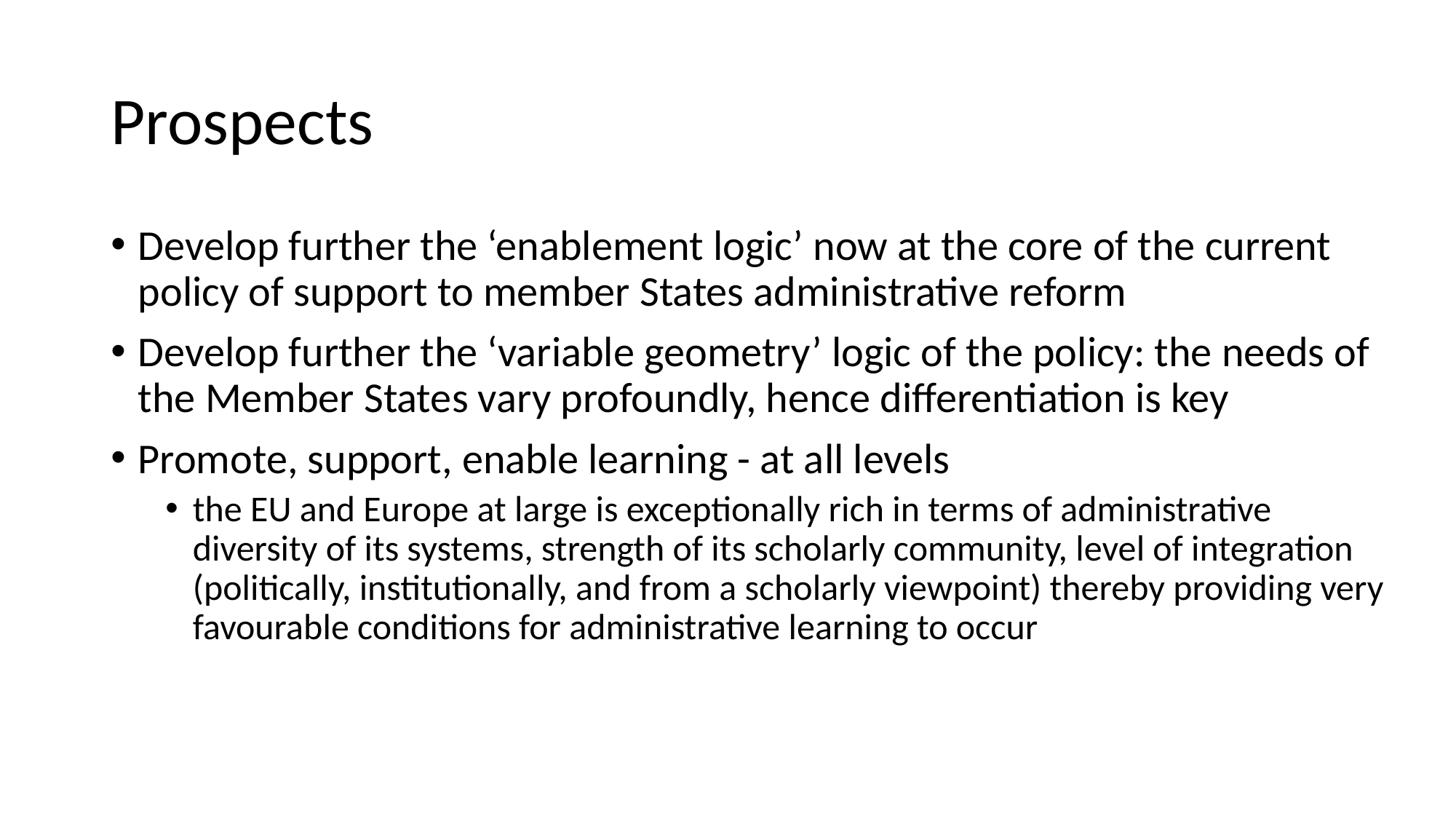

# Prospects
Develop further the ‘enablement logic’ now at the core of the current policy of support to member States administrative reform
Develop further the ‘variable geometry’ logic of the policy: the needs of the Member States vary profoundly, hence differentiation is key
Promote, support, enable learning - at all levels
the EU and Europe at large is exceptionally rich in terms of administrative diversity of its systems, strength of its scholarly community, level of integration (politically, institutionally, and from a scholarly viewpoint) thereby providing very favourable conditions for administrative learning to occur